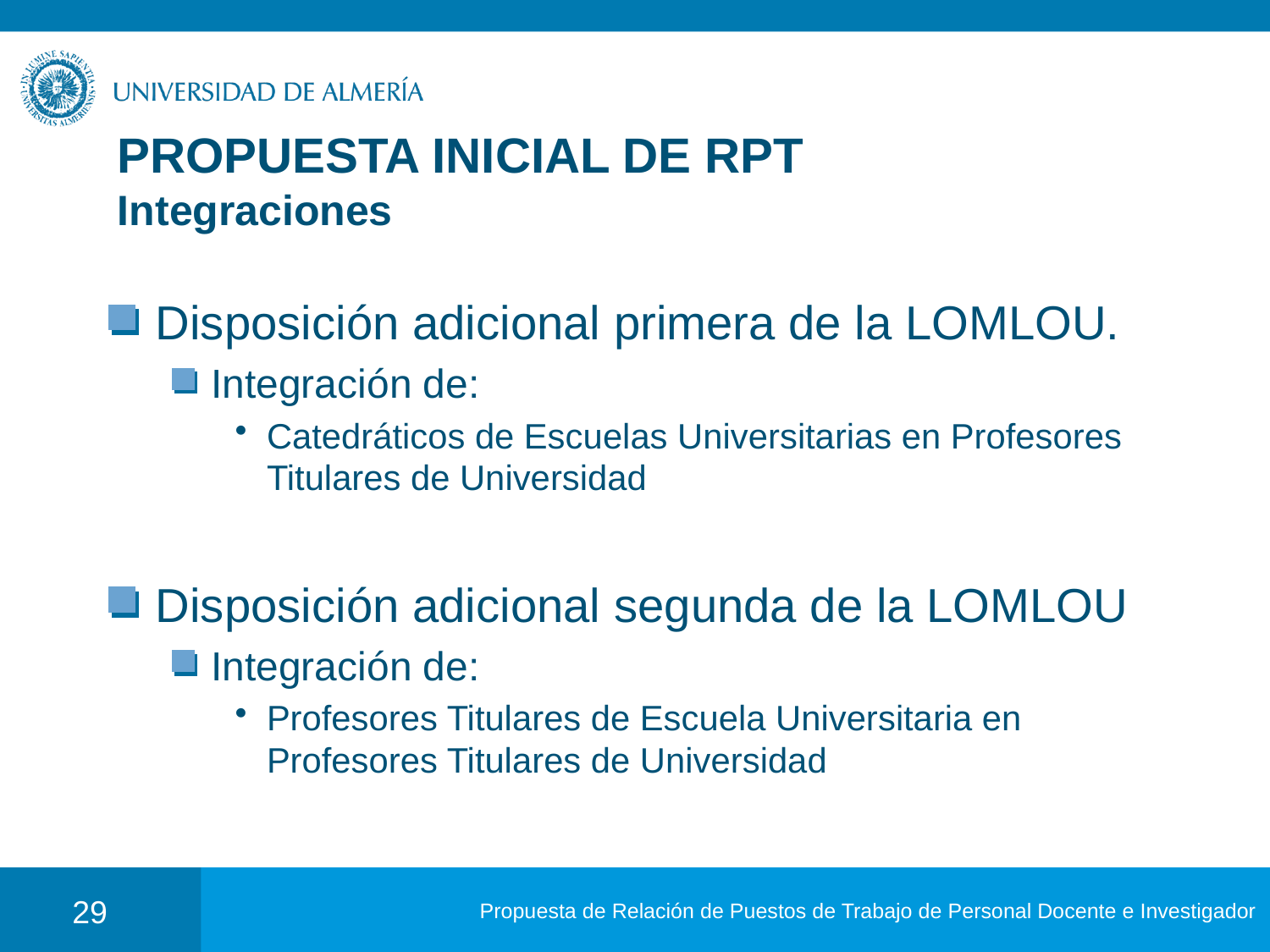

# PROPUESTA INICIAL DE RPT Integraciones
Disposición adicional primera de la LOMLOU.
Integración de:
Catedráticos de Escuelas Universitarias en Profesores Titulares de Universidad

Disposición adicional segunda de la LOMLOU
Integración de:
Profesores Titulares de Escuela Universitaria en Profesores Titulares de Universidad
29